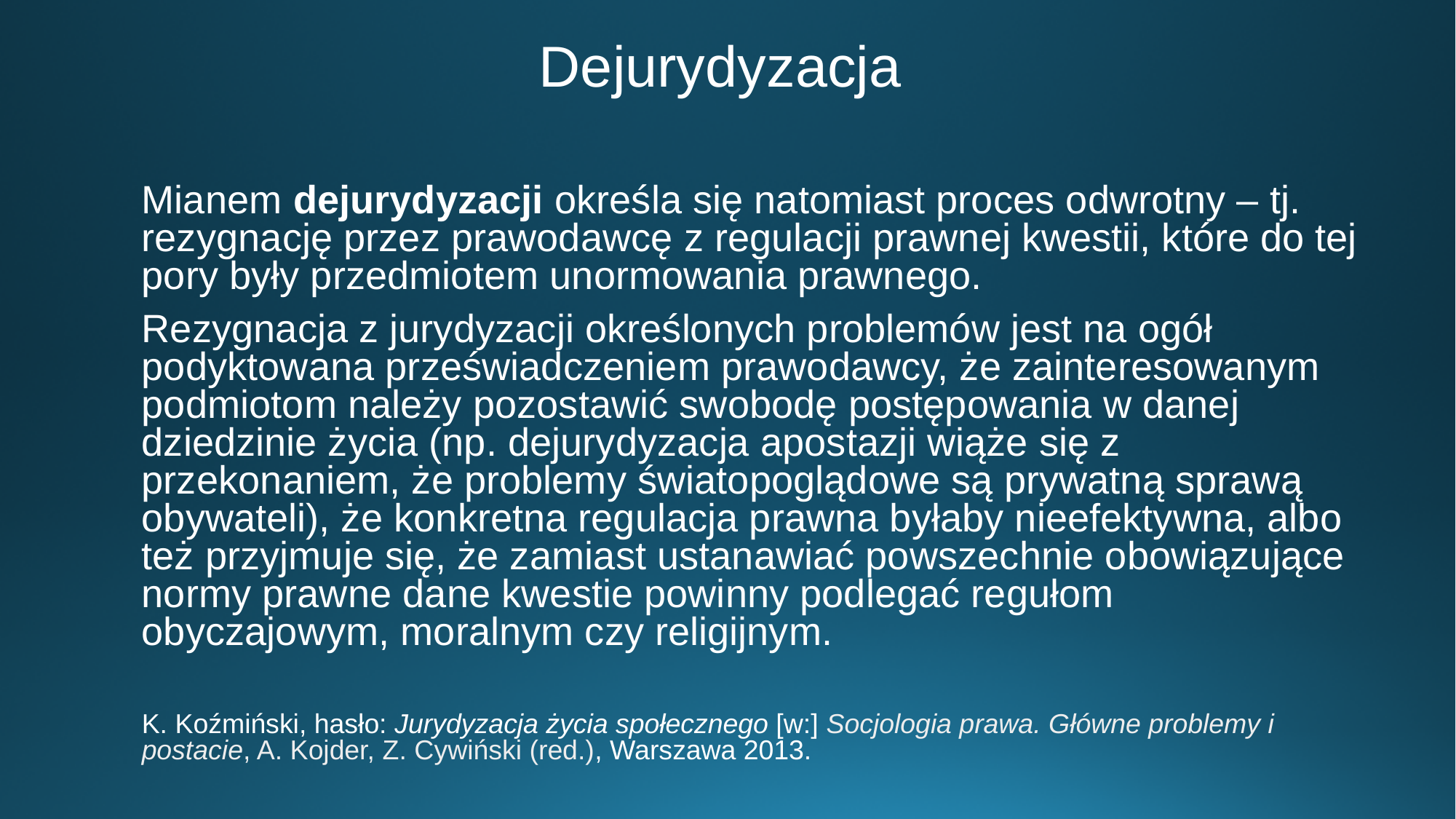

# Dejurydyzacja
	Mianem dejurydyzacji określa się natomiast proces odwrotny – tj. rezygnację przez prawodawcę z regulacji prawnej kwestii, które do tej pory były przedmiotem unormowania prawnego.
	Rezygnacja z jurydyzacji określonych problemów jest na ogół podyktowana przeświadczeniem prawodawcy, że zainteresowanym podmiotom należy pozostawić swobodę postępowania w danej dziedzinie życia (np. dejurydyzacja apostazji wiąże się z przekonaniem, że problemy światopoglądowe są prywatną sprawą obywateli), że konkretna regulacja prawna byłaby nieefektywna, albo też przyjmuje się, że zamiast ustanawiać powszechnie obowiązujące normy prawne dane kwestie powinny podlegać regułom obyczajowym, moralnym czy religijnym.

	K. Koźmiński, hasło: Jurydyzacja życia społecznego [w:] Socjologia prawa. Główne problemy i postacie, A. Kojder, Z. Cywiński (red.), Warszawa 2013.